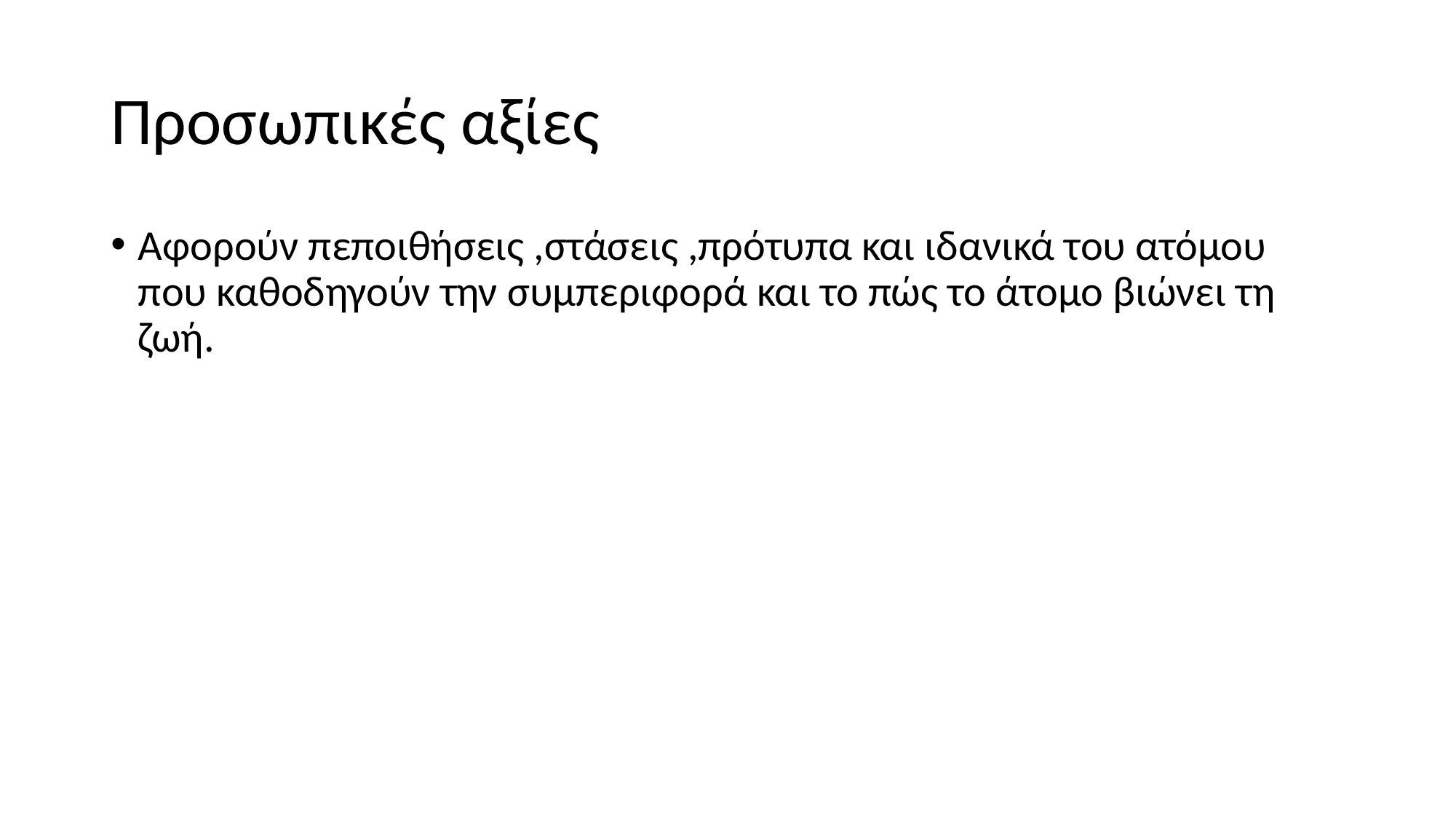

# Προσωπικές αξίες
Αφορούν πεποιθήσεις ,στάσεις ,πρότυπα και ιδανικά του ατόμου που καθοδηγούν την συμπεριφορά και το πώς το άτομο βιώνει τη ζωή.